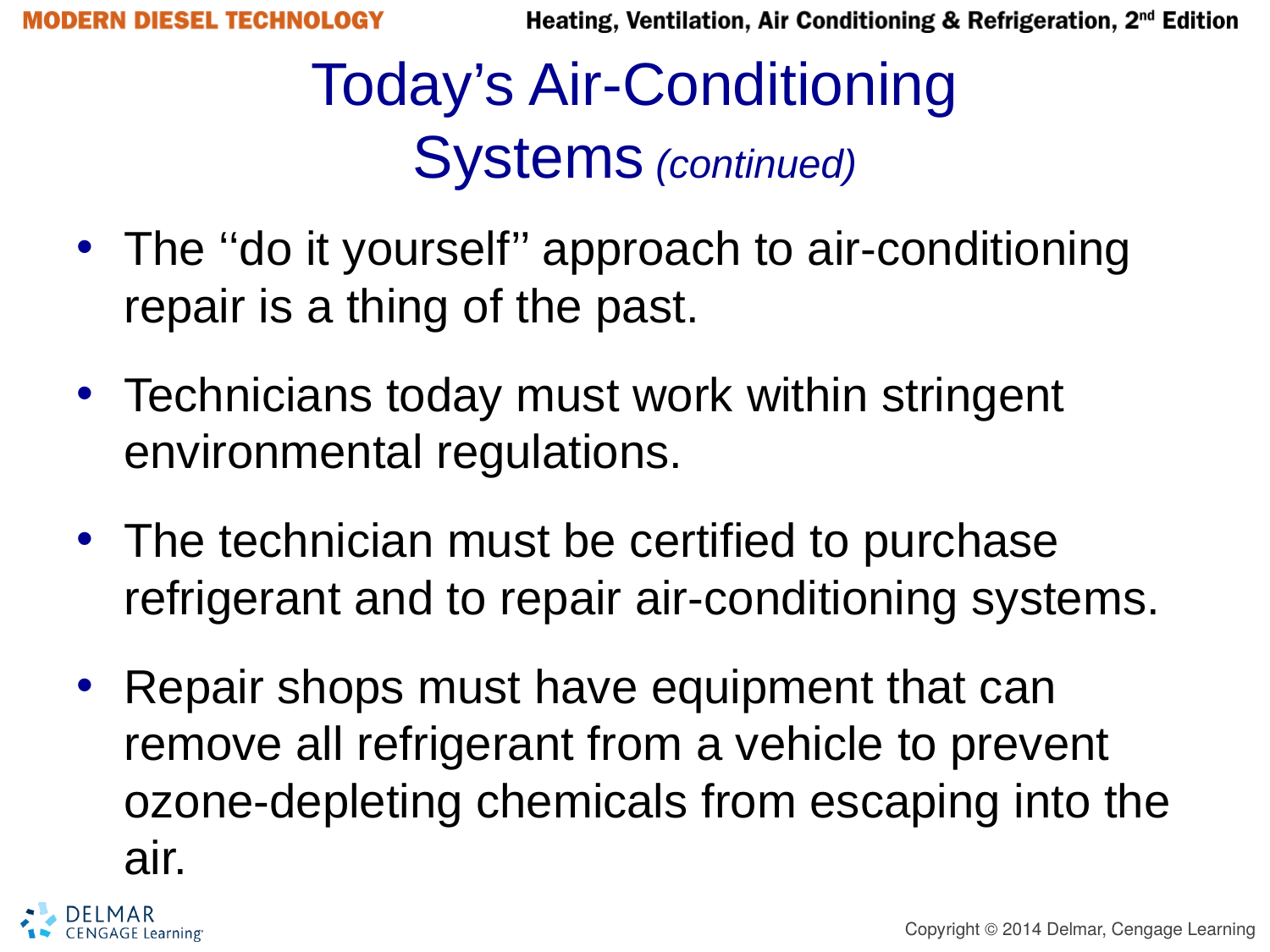

# Today’s Air-Conditioning Systems (continued)
The ‘‘do it yourself’’ approach to air-conditioning repair is a thing of the past.
Technicians today must work within stringent environmental regulations.
The technician must be certified to purchase refrigerant and to repair air-conditioning systems.
Repair shops must have equipment that can remove all refrigerant from a vehicle to prevent ozone-depleting chemicals from escaping into the air.